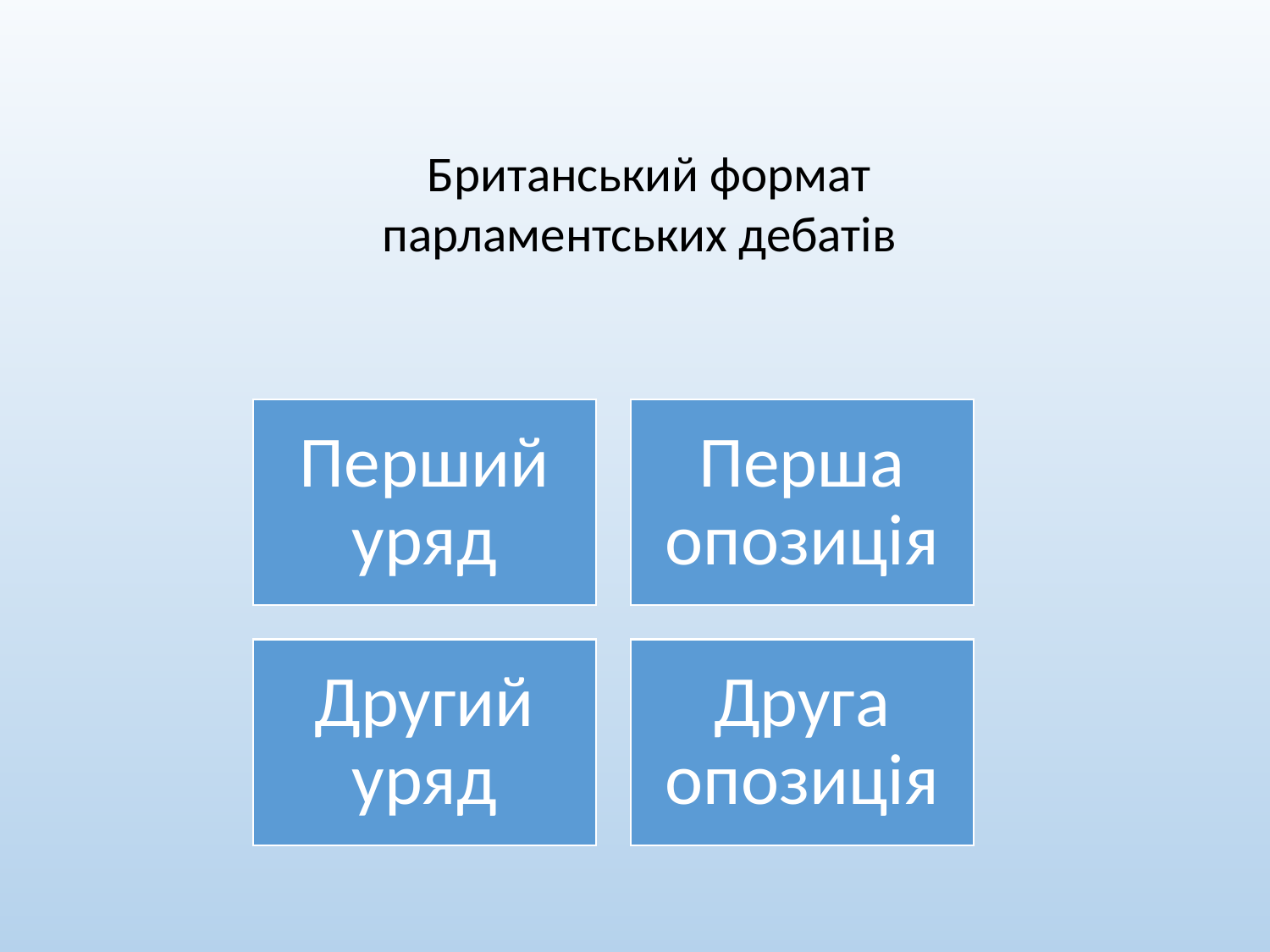

# Британський формат парламентських дебатів
Перший уряд
Перша опозиція
Другий уряд
Друга опозиція